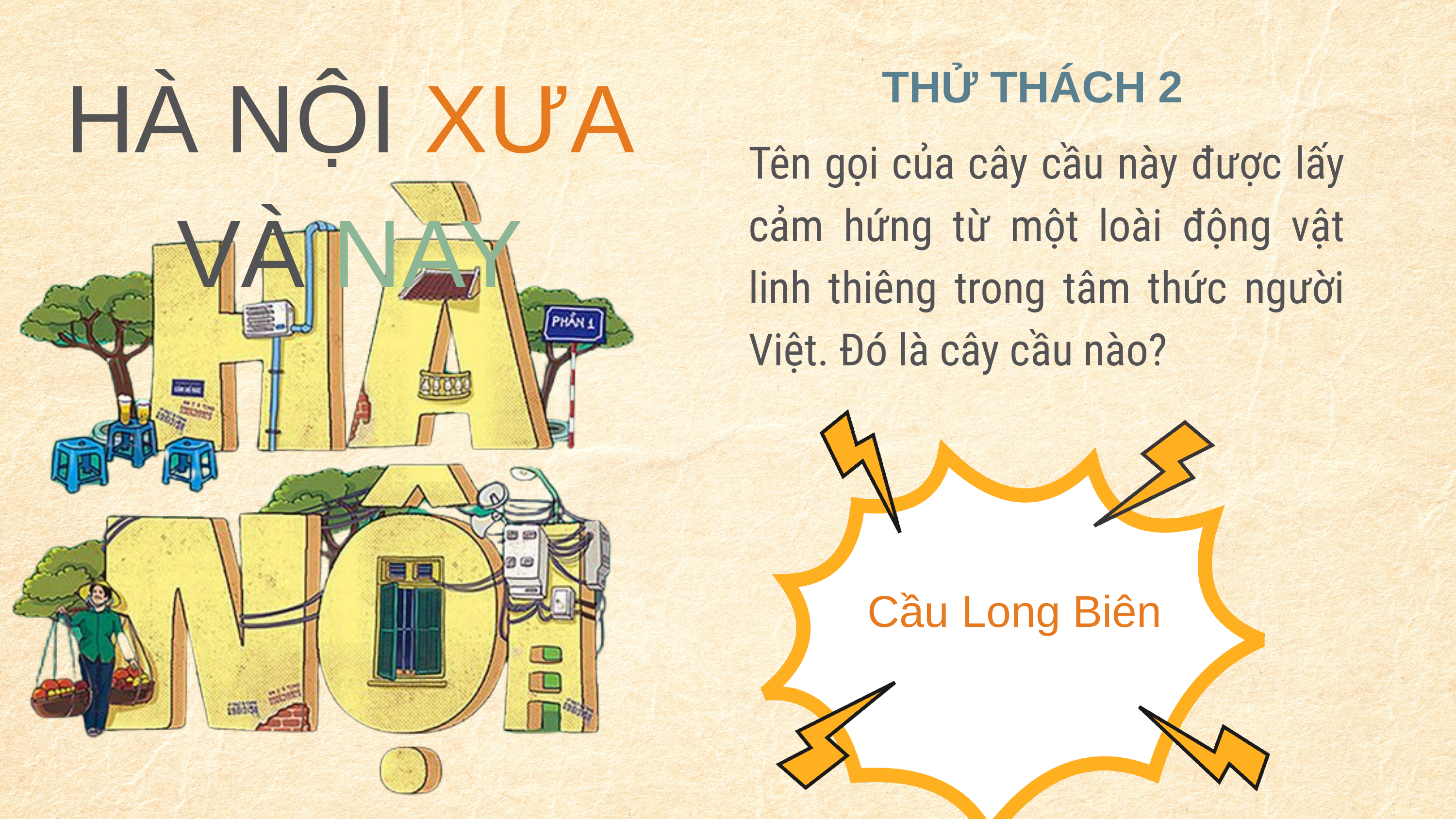

HÀ NỘI XƯA VÀ NAY
THỬ THÁCH 2

Tên gọi của cây cầu này được lấy cảm hứng từ một loài động vật linh thiêng trong tâm thức người Việt. Đó là cây cầu nào?

Cầu Long Biên